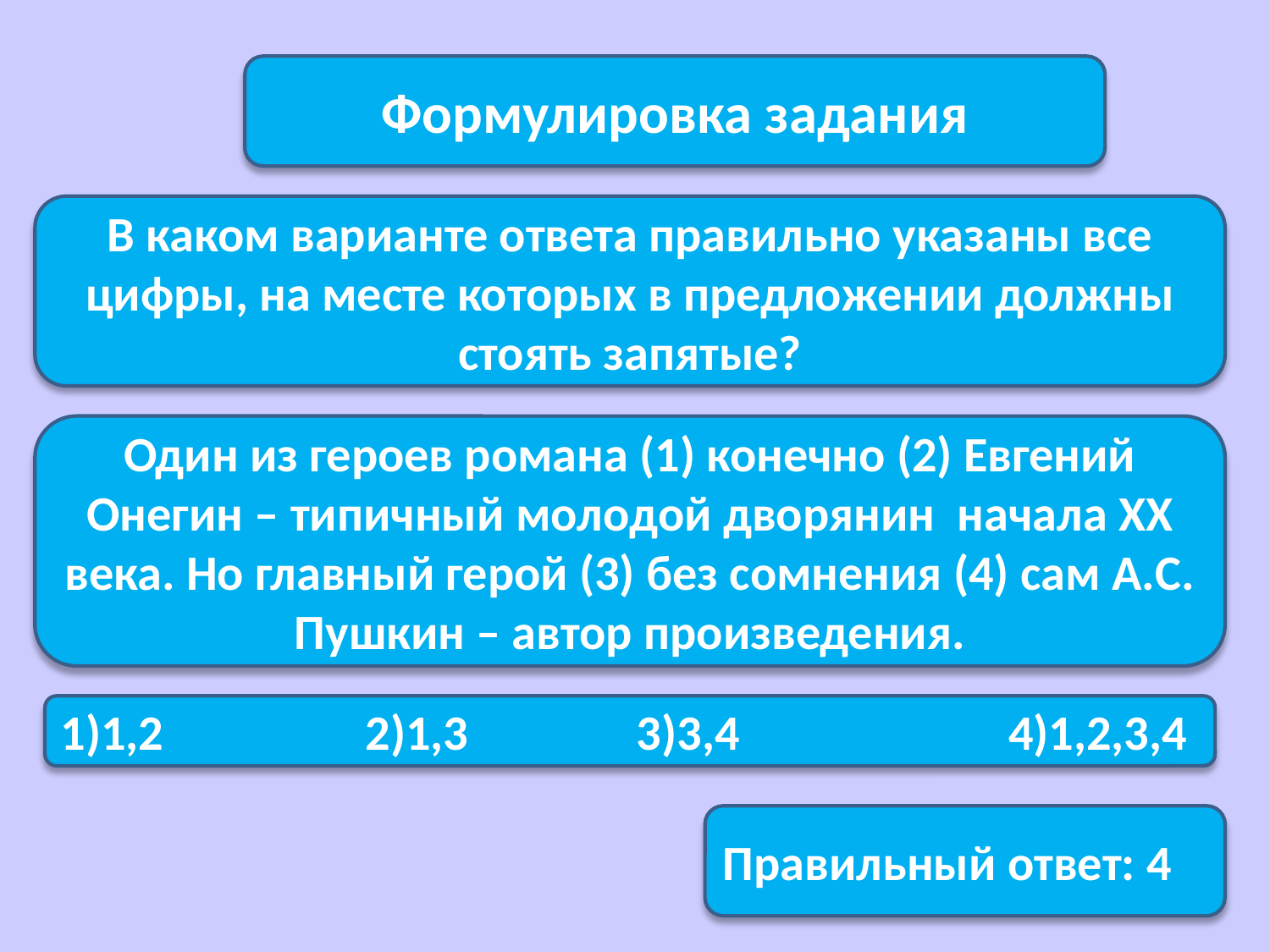

#
Формулировка задания
В каком варианте ответа правильно указаны все цифры, на месте которых в предложении должны стоять запятые?
Один из героев романа (1) конечно (2) Евгений Онегин – типичный молодой дворянин  начала XX века. Но главный герой (3) без сомнения (4) сам А.С. Пушкин – автор произведения.
1,2                  2)1,3               3)3,4                        4)1,2,3,4
Правильный ответ: 4